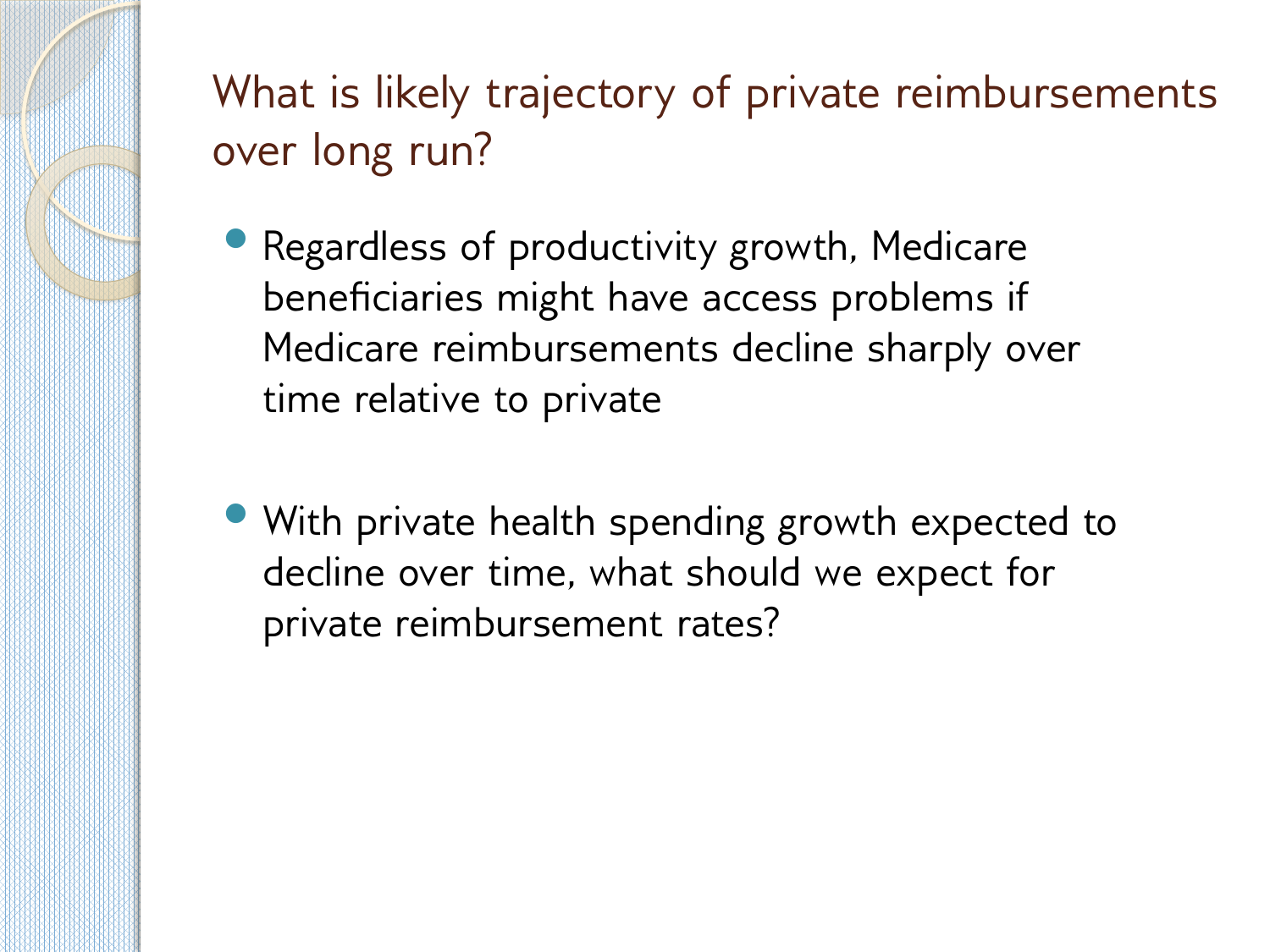

# What is likely trajectory of private reimbursements over long run?
Regardless of productivity growth, Medicare beneficiaries might have access problems if Medicare reimbursements decline sharply over time relative to private

With private health spending growth expected to decline over time, what should we expect for private reimbursement rates?